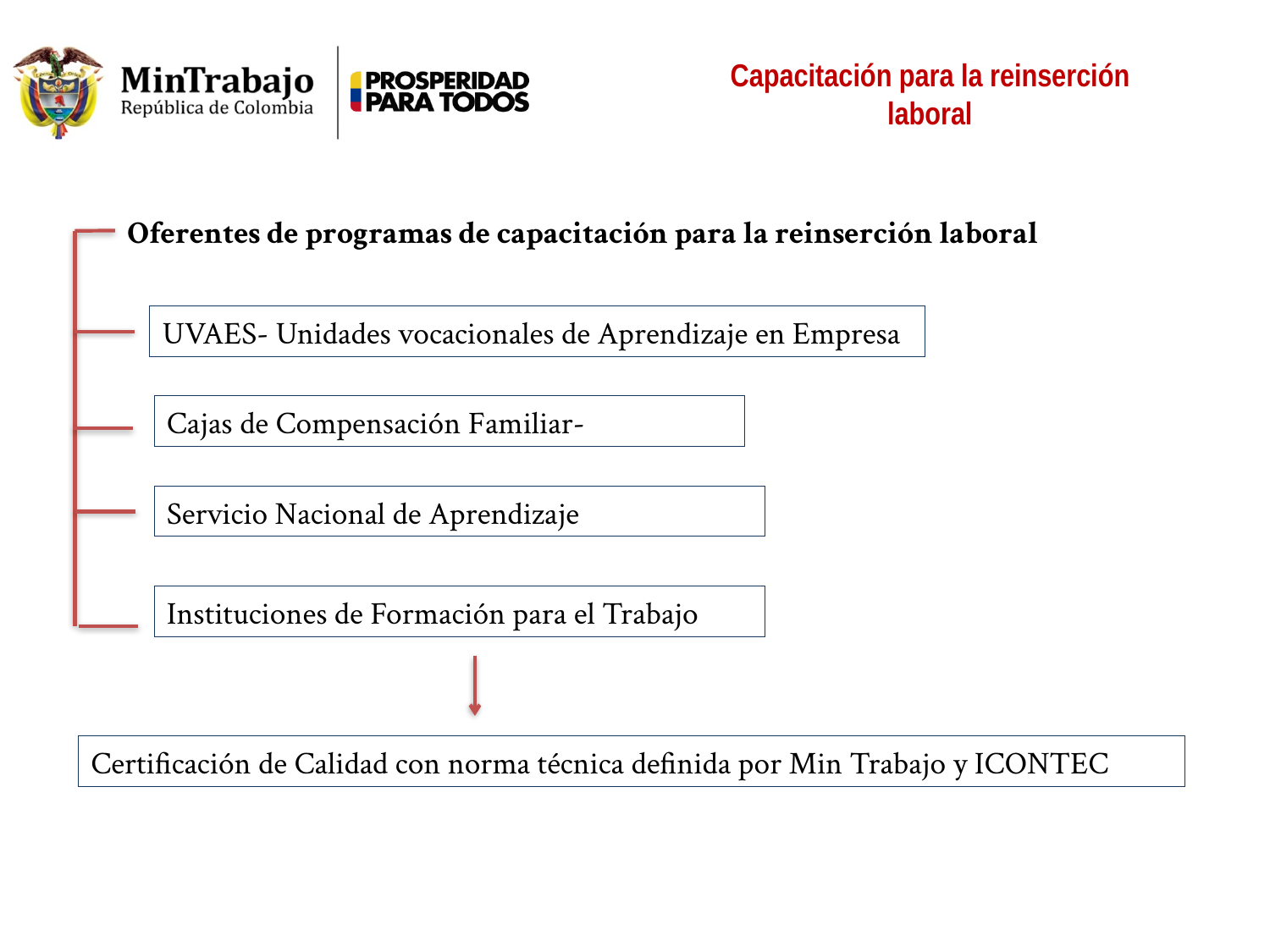

Capacitación para la reinserción laboral
Oferentes de programas de capacitación para la reinserción laboral
UVAES- Unidades vocacionales de Aprendizaje en Empresa
Cajas de Compensación Familiar-
Servicio Nacional de Aprendizaje
Instituciones de Formación para el Trabajo
Certificación de Calidad con norma técnica definida por Min Trabajo y ICONTEC